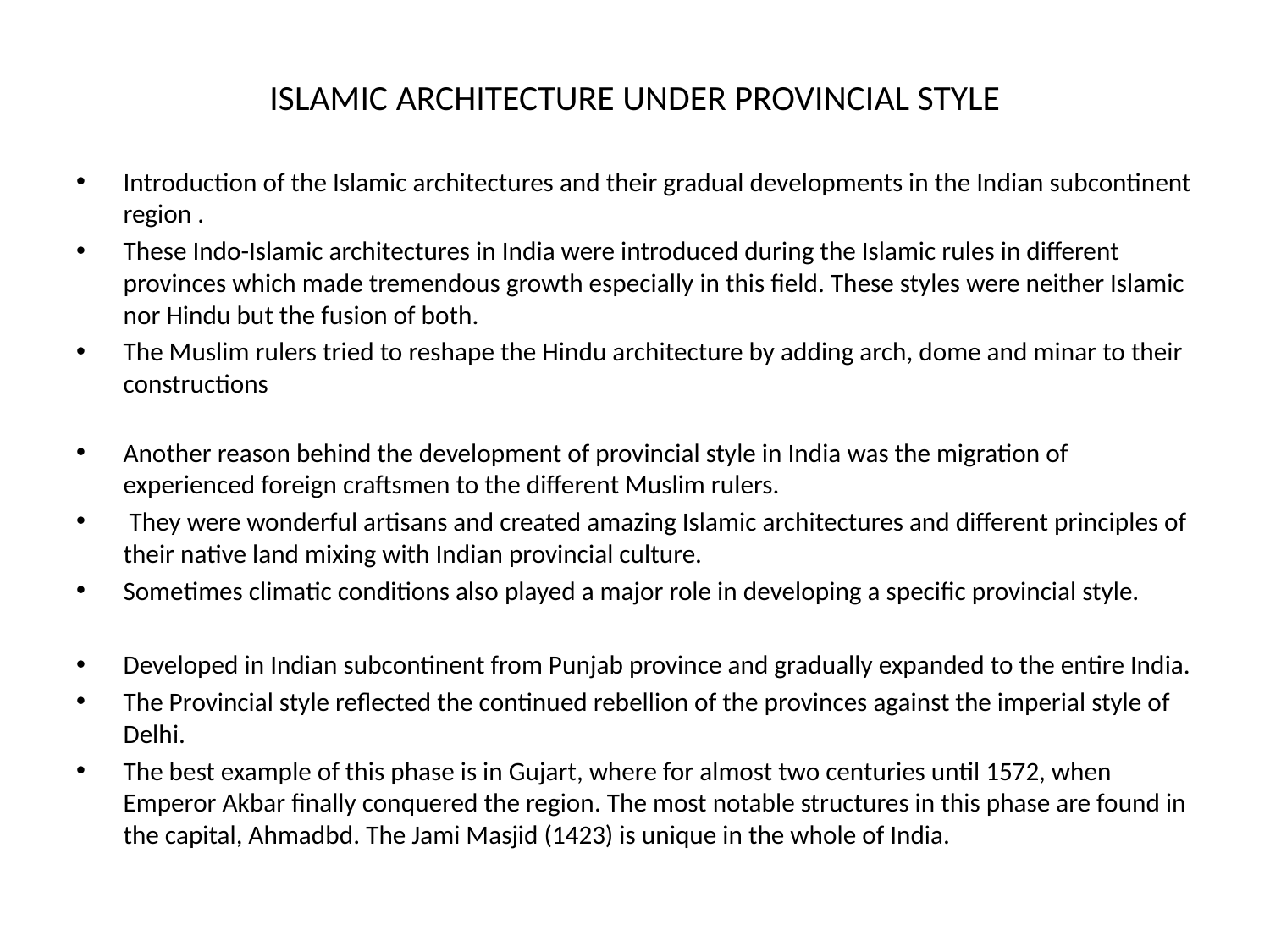

# ISLAMIC ARCHITECTURE UNDER PROVINCIAL STYLE
Introduction of the Islamic architectures and their gradual developments in the Indian subcontinent region .
These Indo-Islamic architectures in India were introduced during the Islamic rules in different provinces which made tremendous growth especially in this field. These styles were neither Islamic nor Hindu but the fusion of both.
The Muslim rulers tried to reshape the Hindu architecture by adding arch, dome and minar to their constructions
Another reason behind the development of provincial style in India was the migration of experienced foreign craftsmen to the different Muslim rulers.
 They were wonderful artisans and created amazing Islamic architectures and different principles of their native land mixing with Indian provincial culture.
Sometimes climatic conditions also played a major role in developing a specific provincial style.

Developed in Indian subcontinent from Punjab province and gradually expanded to the entire India.
The Provincial style reflected the continued rebellion of the provinces against the imperial style of Delhi.
The best example of this phase is in Gujart, where for almost two centuries until 1572, when Emperor Akbar finally conquered the region. The most notable structures in this phase are found in the capital, Ahmadbd. The Jami Masjid (1423) is unique in the whole of India.